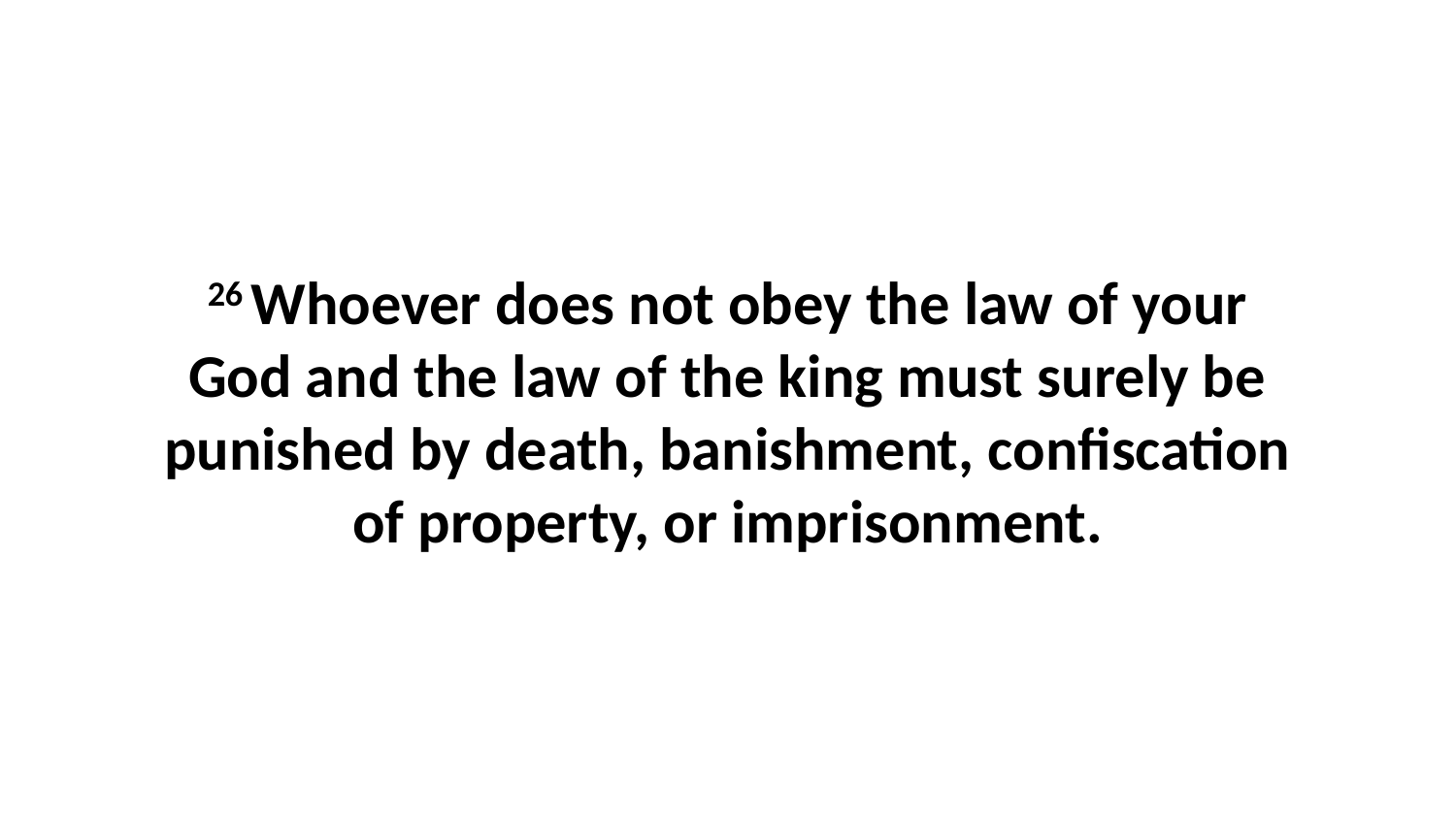

26 Whoever does not obey the law of your God and the law of the king must surely be punished by death, banishment, confiscation of property, or imprisonment.